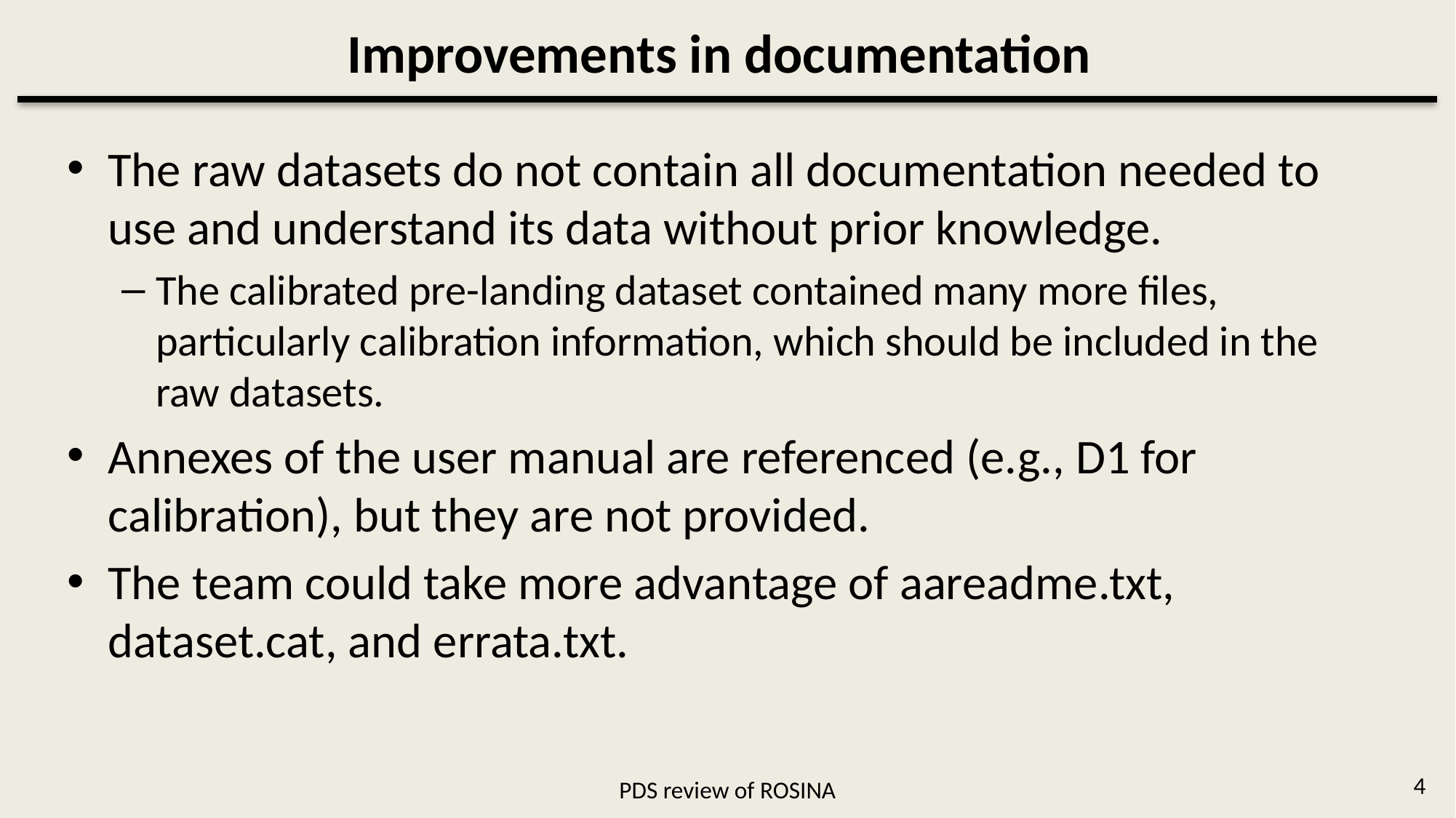

# Improvements in documentation
The raw datasets do not contain all documentation needed to use and understand its data without prior knowledge.
The calibrated pre-landing dataset contained many more files, particularly calibration information, which should be included in the raw datasets.
Annexes of the user manual are referenced (e.g., D1 for calibration), but they are not provided.
The team could take more advantage of aareadme.txt, dataset.cat, and errata.txt.
4
PDS review of ROSINA